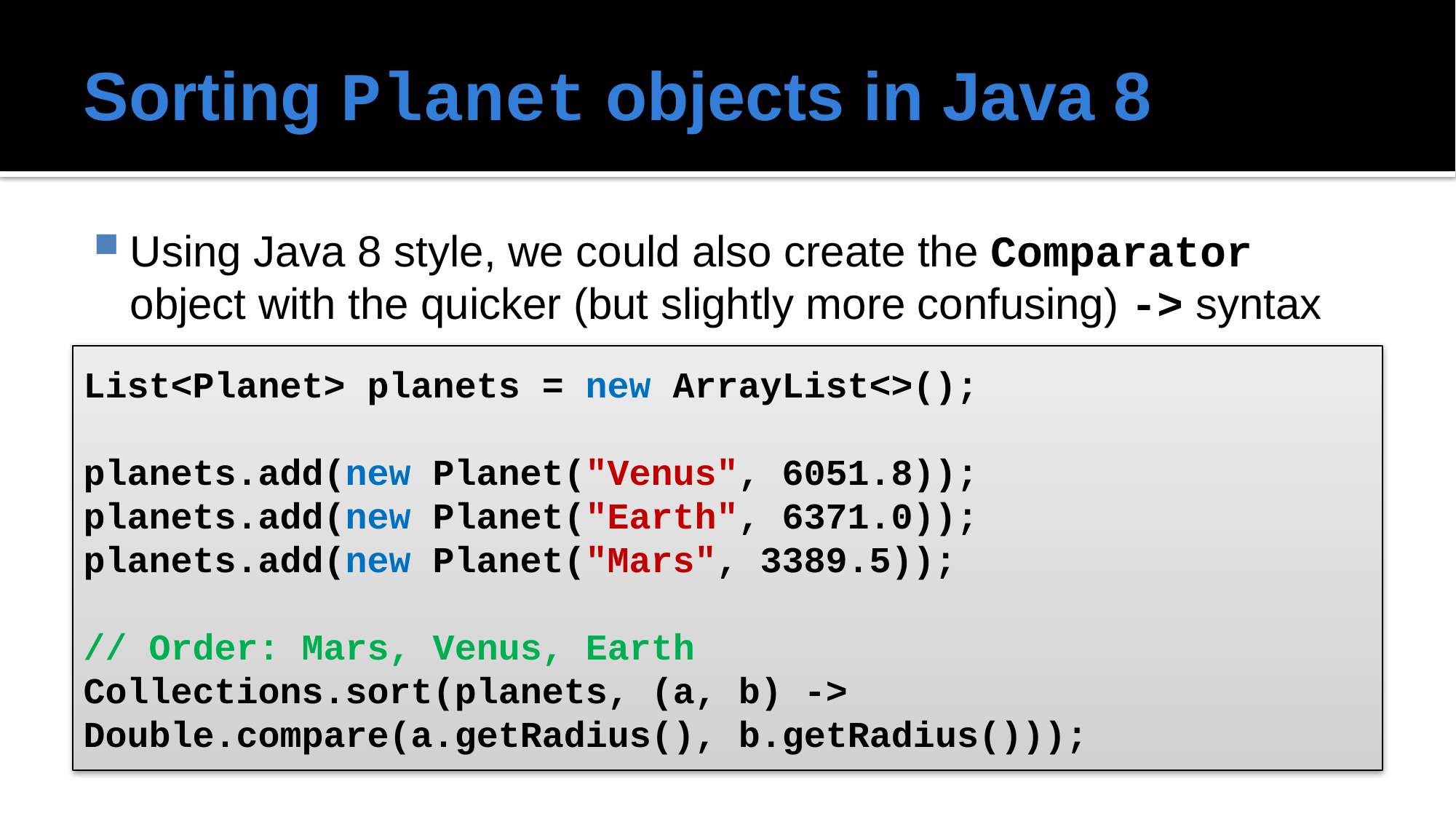

# Sorting Planet objects in Java 8
Using Java 8 style, we could also create the Comparator object with the quicker (but slightly more confusing) -> syntax
List<Planet> planets = new ArrayList<>();

planets.add(new Planet("Venus", 6051.8));
planets.add(new Planet("Earth", 6371.0));
planets.add(new Planet("Mars", 3389.5));

// Order: Mars, Venus, Earth
Collections.sort(planets, (a, b) -> Double.compare(a.getRadius(), b.getRadius()));